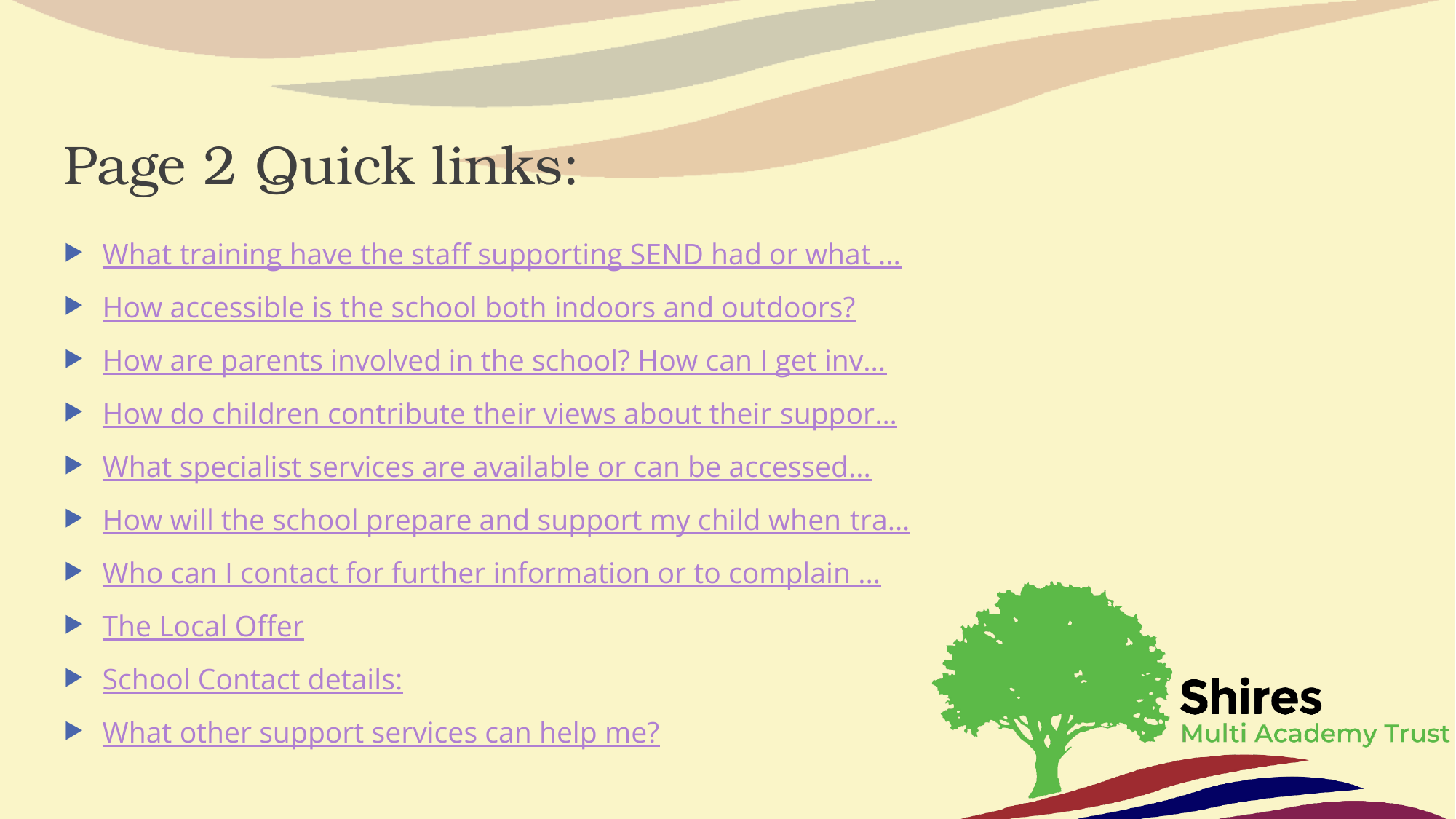

# Page 2 Quick links:
What training have the staff supporting SEND had or what ...
How accessible is the school both indoors and outdoors?
How are parents involved in the school? How can I get inv...
How do children contribute their views about their suppor...
What specialist services are available or can be accessed...
How will the school prepare and support my child when tra...
Who can I contact for further information or to complain ...
The Local Offer
School Contact details:
What other support services can help me?